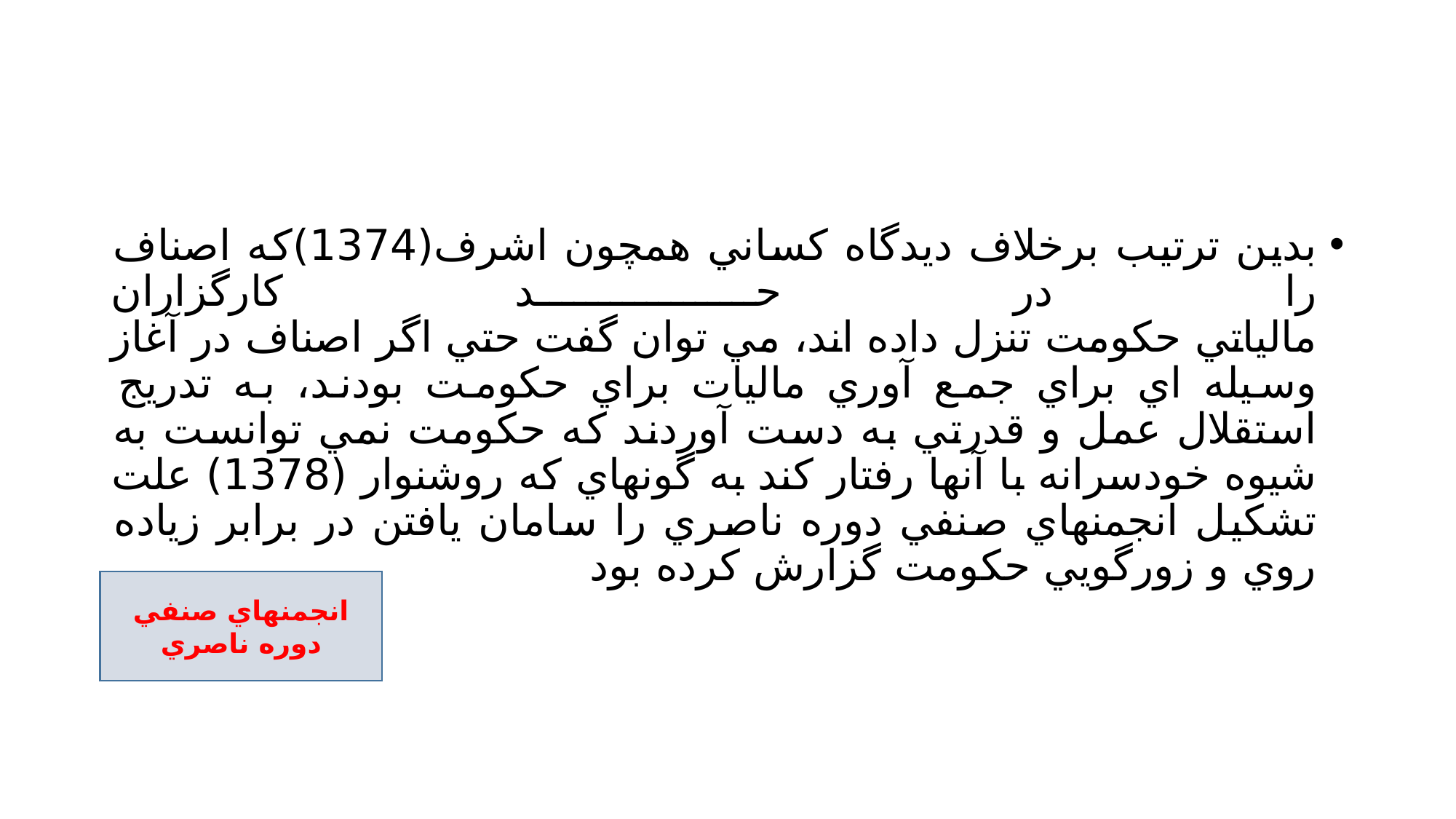

#
بدين ترتيب برخلاف ديدگاه كساني همچون اشرف(1374)كه اصناف را در حد كارگزاران
مالياتي حكومت تنزل داده اند، مي توان گفت حتي اگر اصناف در آغاز وسيله اي براي جمع آوري ماليات براي حكومت بودند، به تدريج استقلال عمل و قدرتي به دست آوردند كه حكومت نمي توانست به شيوه خودسرانه با آنها رفتار كند به گونهاي كه روشنوار (1378) علت تشكيل انجمنهاي صنفي دوره ناصري را سامان يافتن در برابر زياده روي و زورگويي حكومت گزارش كرده بود

انجمنهاي صنفي دوره ناصري